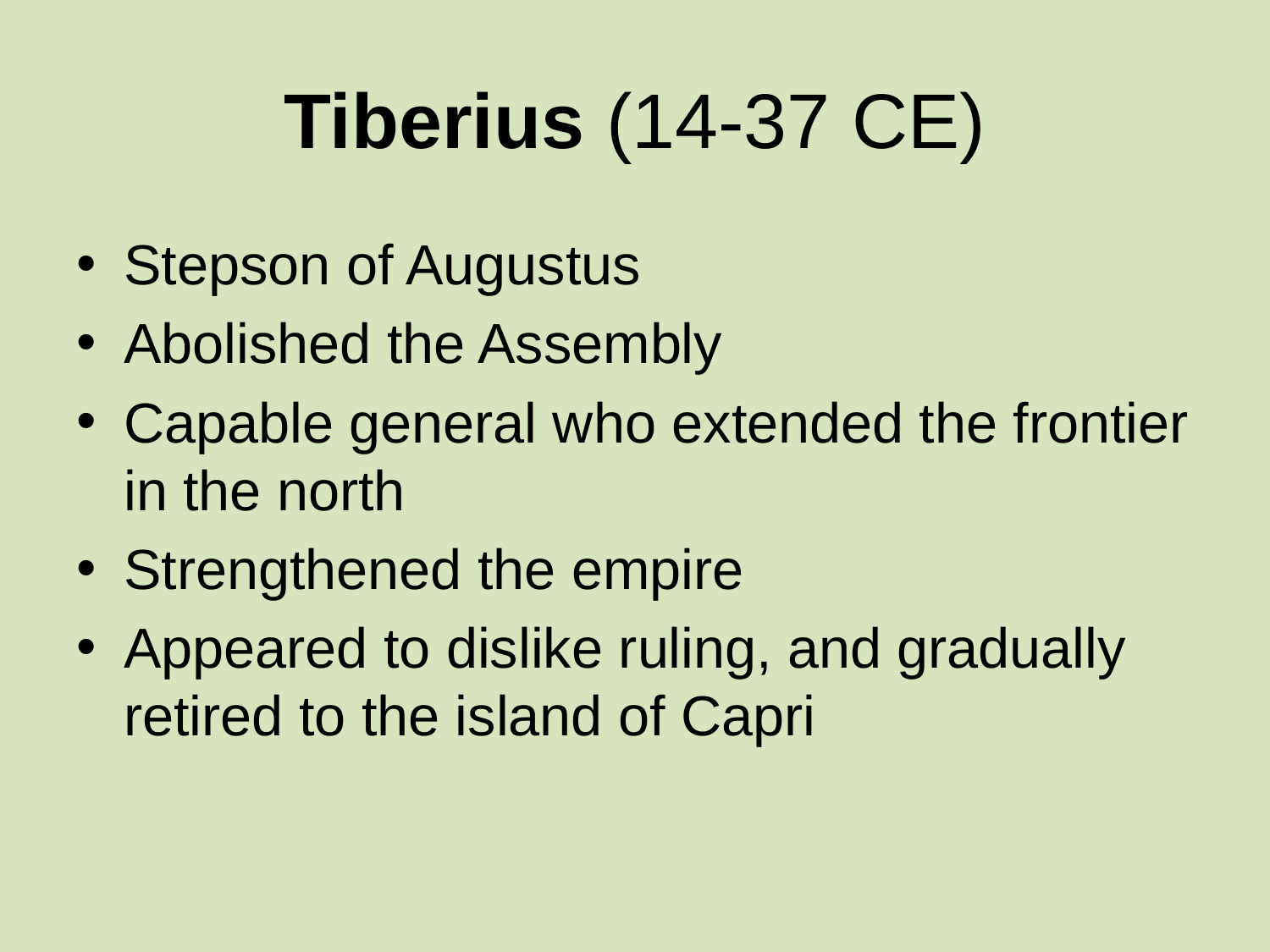

# Tiberius (14-37 CE)
Stepson of Augustus
Abolished the Assembly
Capable general who extended the frontier in the north
Strengthened the empire
Appeared to dislike ruling, and gradually retired to the island of Capri